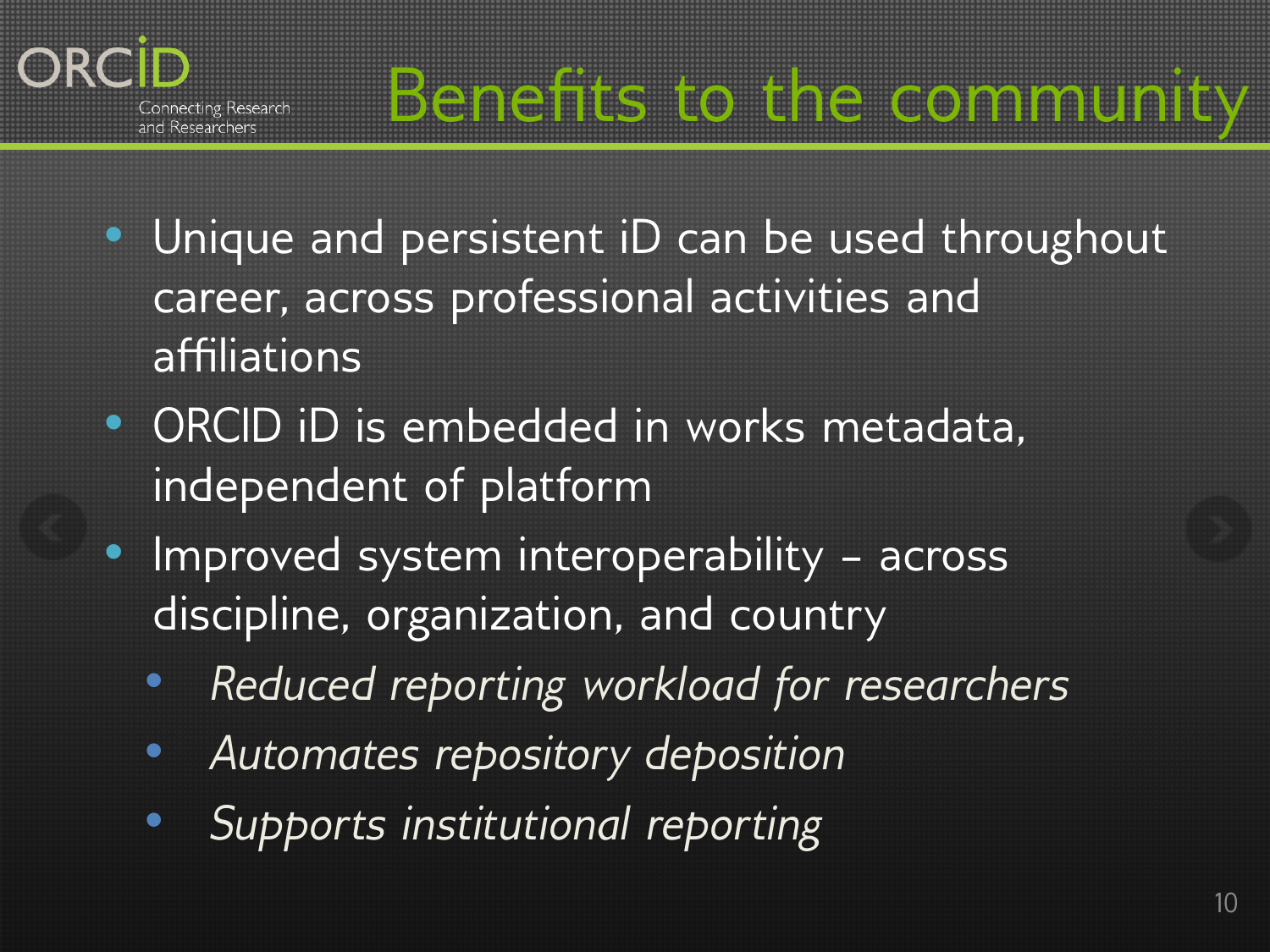

Benefits to the community
Unique and persistent iD can be used throughout career, across professional activities and affiliations
ORCID iD is embedded in works metadata, independent of platform
Improved system interoperability – across discipline, organization, and country
Reduced reporting workload for researchers
Automates repository deposition
Supports institutional reporting
10